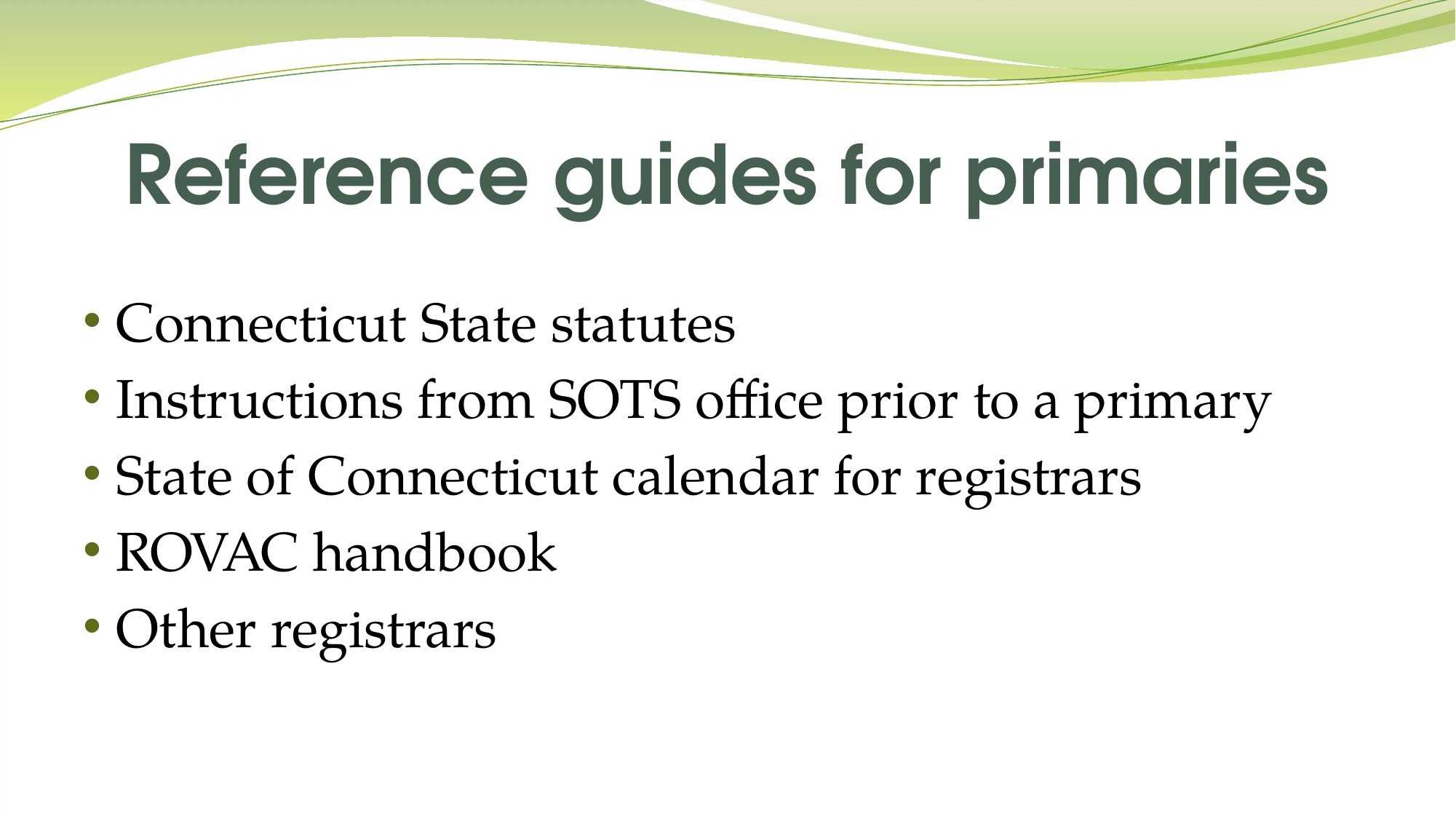

# Reference guides for primaries
Connecticut State statutes
Instructions from SOTS office prior to a primary
State of Connecticut calendar for registrars
ROVAC handbook
Other registrars